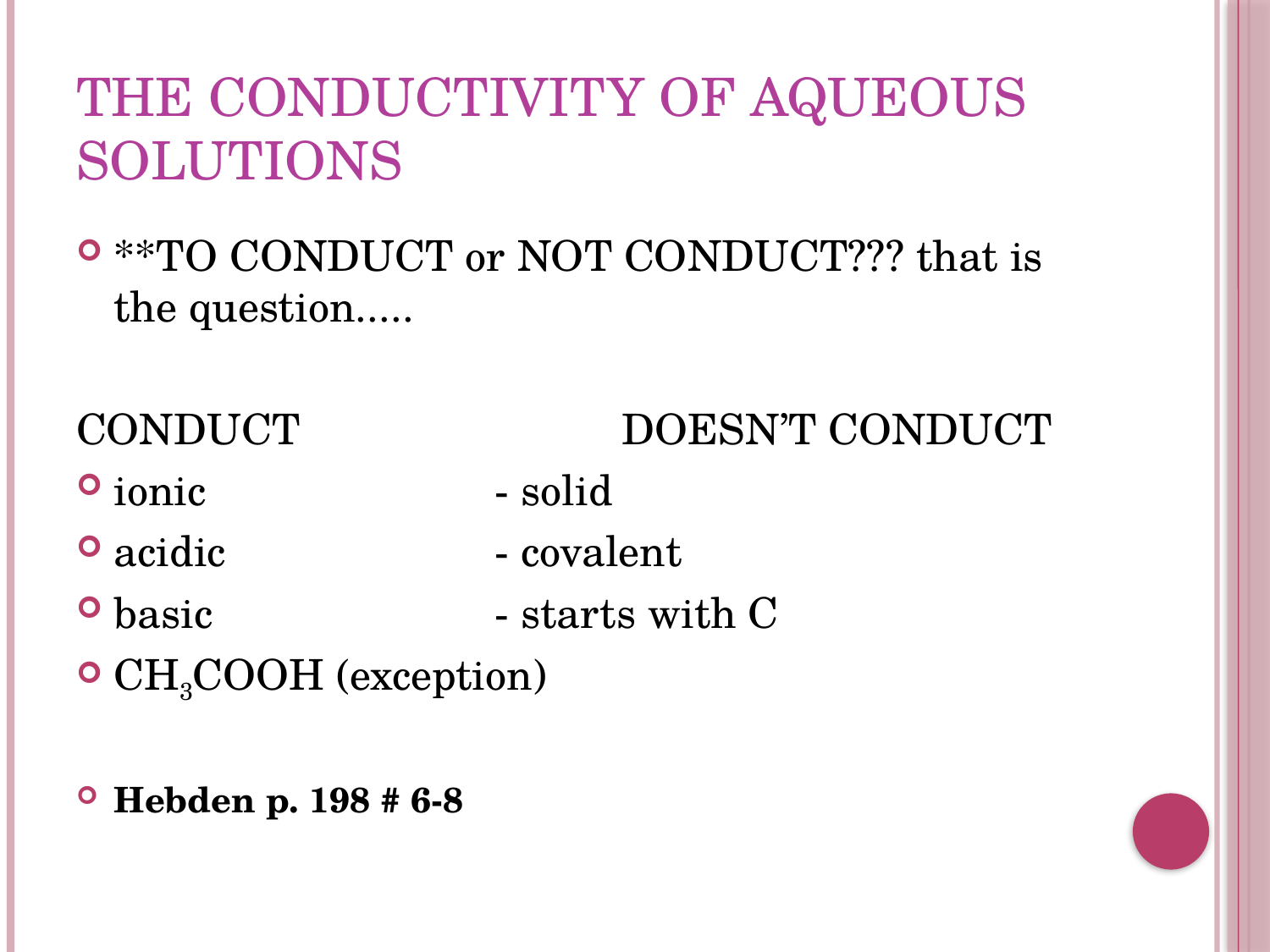

# THE CONDUCTIVITY OF AQUEOUS SOLUTIONS
**TO CONDUCT or NOT CONDUCT??? that is the question.....

CONDUCT			DOESN’T CONDUCT
ionic			- solid
acidic			- covalent
basic			- starts with C
CH3COOH (exception)

Hebden p. 198 # 6-8